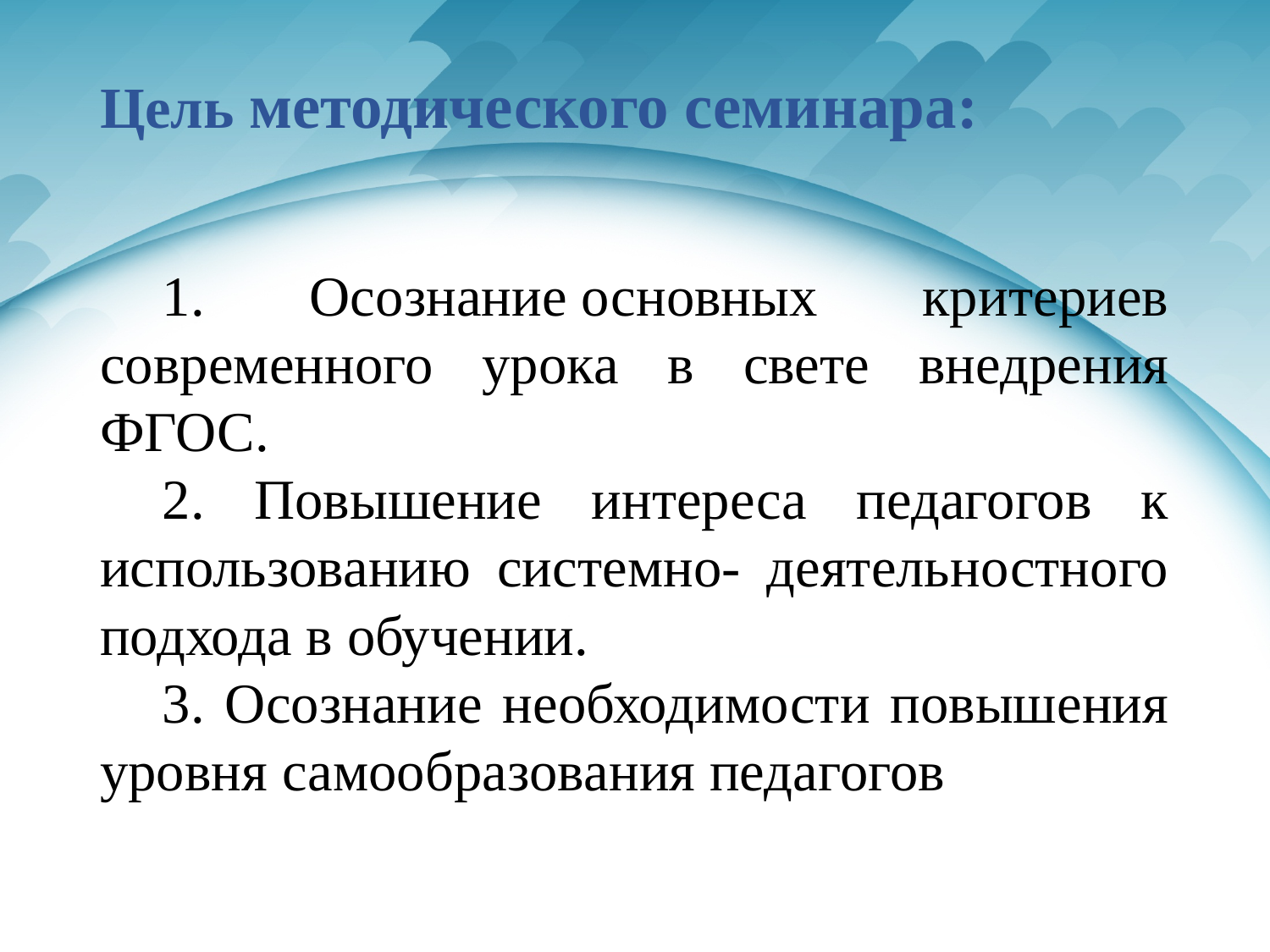

# Цель методического семинара:
1. Осознание основных критериев современного урока в свете внедрения ФГОС.
2. Повышение интереса педагогов к использованию системно- деятельностного подхода в обучении.
3. Осознание необходимости повышения уровня самообразования педагогов